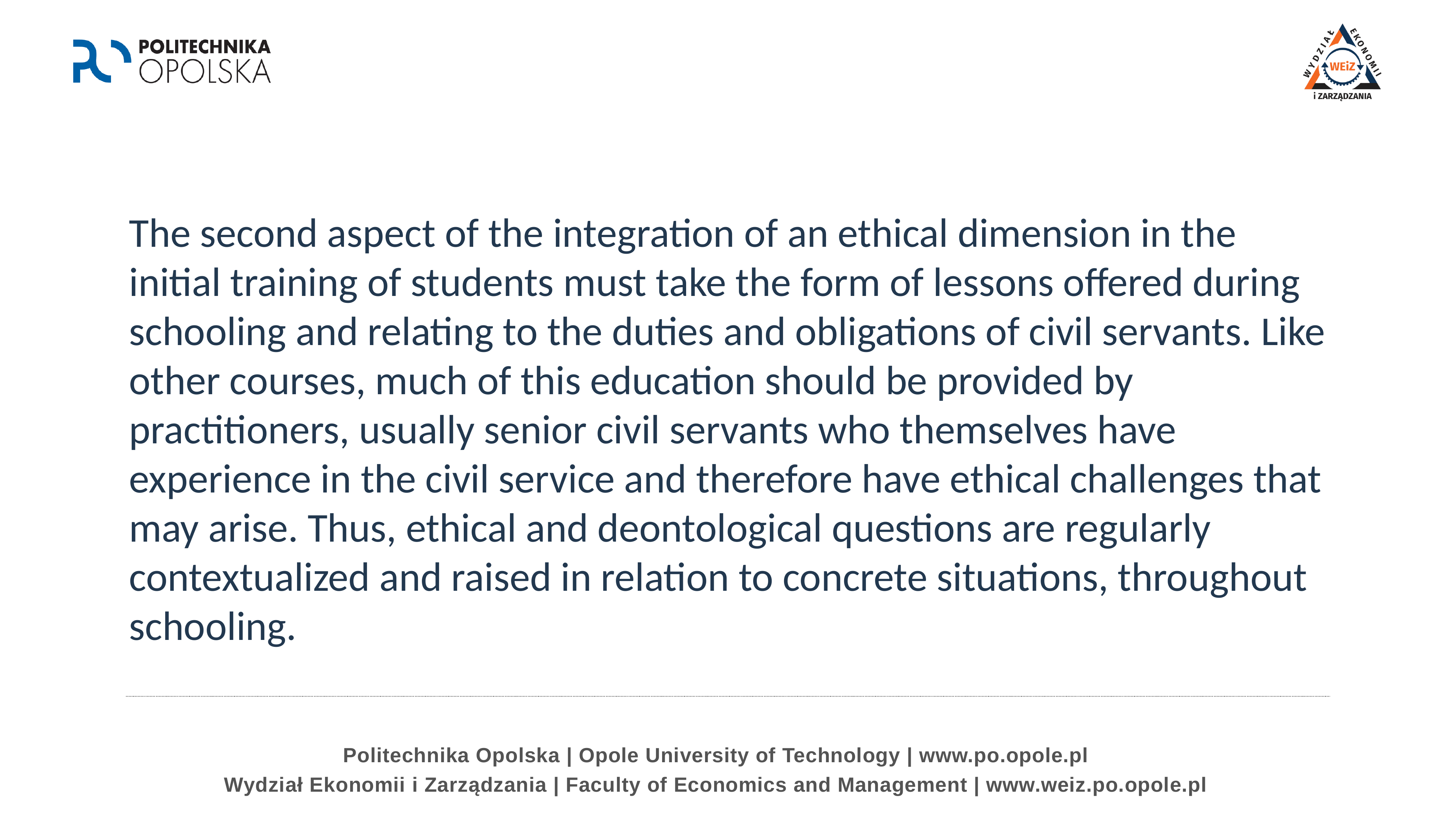

The second aspect of the integration of an ethical dimension in the initial training of students must take the form of lessons offered during schooling and relating to the duties and obligations of civil servants. Like other courses, much of this education should be provided by practitioners, usually senior civil servants who themselves have experience in the civil service and therefore have ethical challenges that may arise. Thus, ethical and deontological questions are regularly contextualized and raised in relation to concrete situations, throughout schooling.